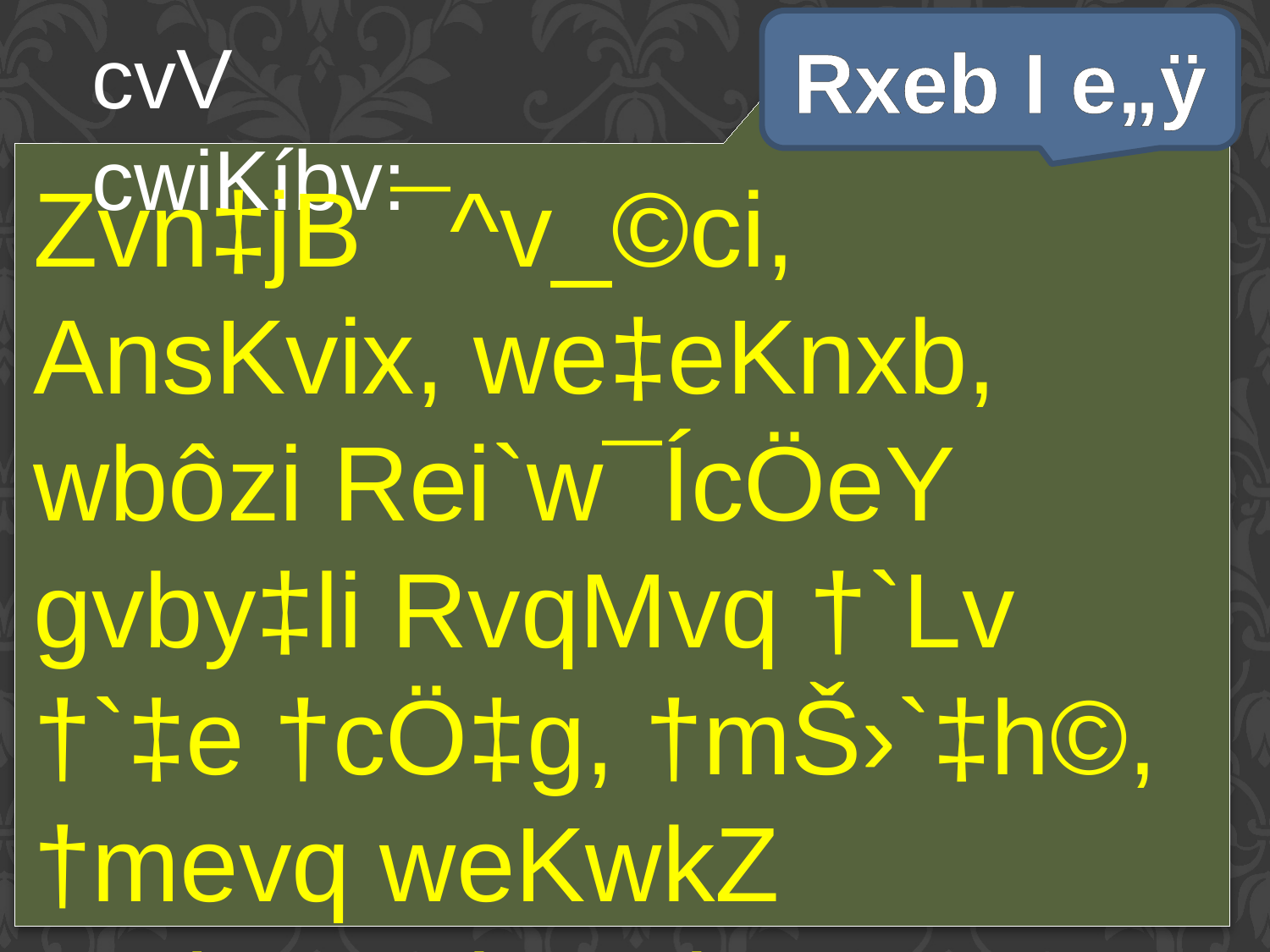

Rxeb I e„ÿ
cvV cwiKíbv:

Zvn‡jB ¯^v_©ci, AnsKvix, we‡eKnxb, wbôzi Rei`w¯ÍcÖeY gvby‡li RvqMvq †`Lv †`‡e †cÖ‡g, †mŠ›`‡h©, †mevq weKwkZ we‡eKevb cwic~Y© I mv_©K gvbyl|